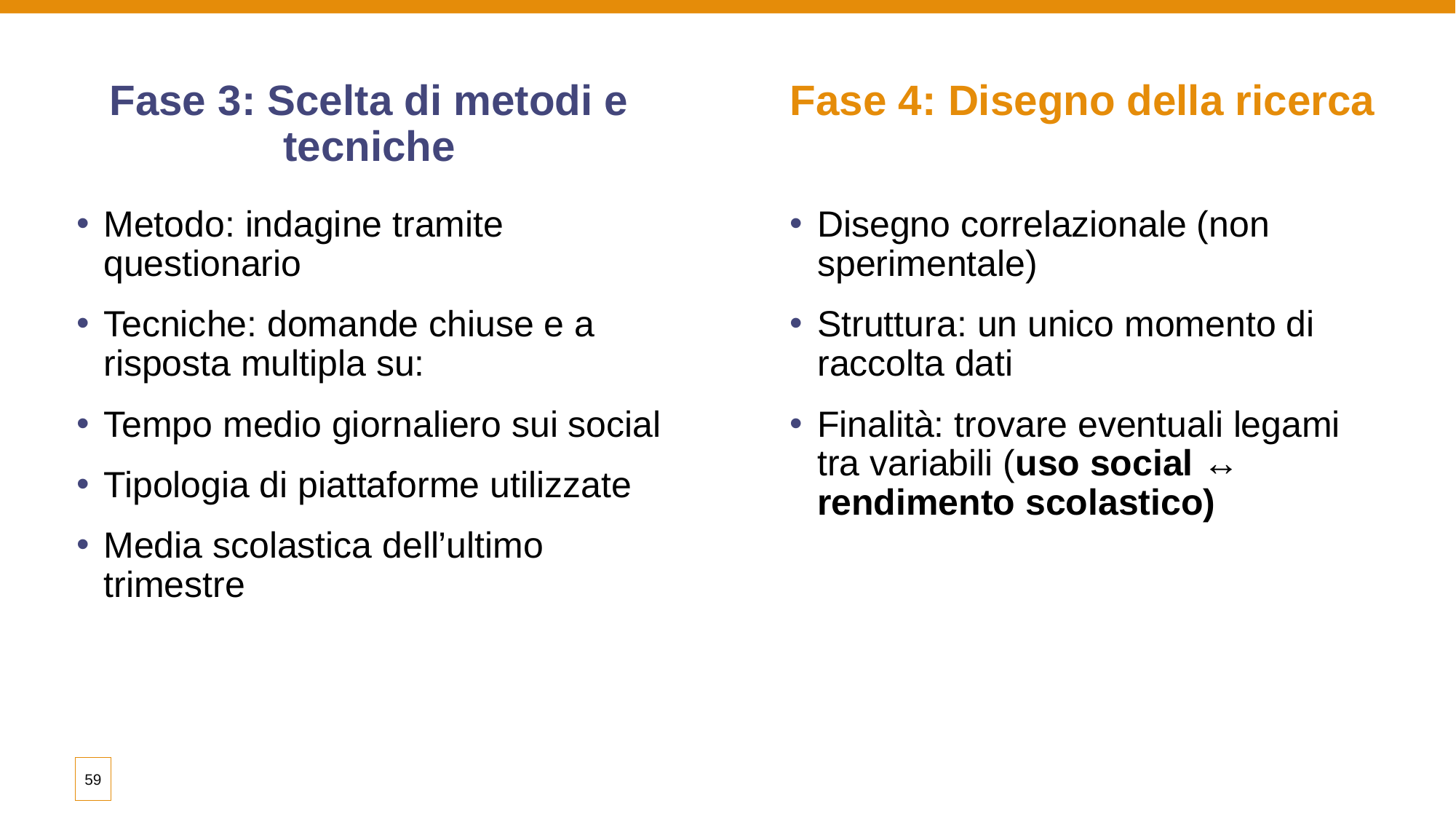

Fase 3: Scelta di metodi e tecniche
Fase 4: Disegno della ricerca
Metodo: indagine tramite questionario
Tecniche: domande chiuse e a risposta multipla su:
Tempo medio giornaliero sui social
Tipologia di piattaforme utilizzate
Media scolastica dell’ultimo trimestre
Disegno correlazionale (non sperimentale)
Struttura: un unico momento di raccolta dati
Finalità: trovare eventuali legami tra variabili (uso social ↔ rendimento scolastico)
59